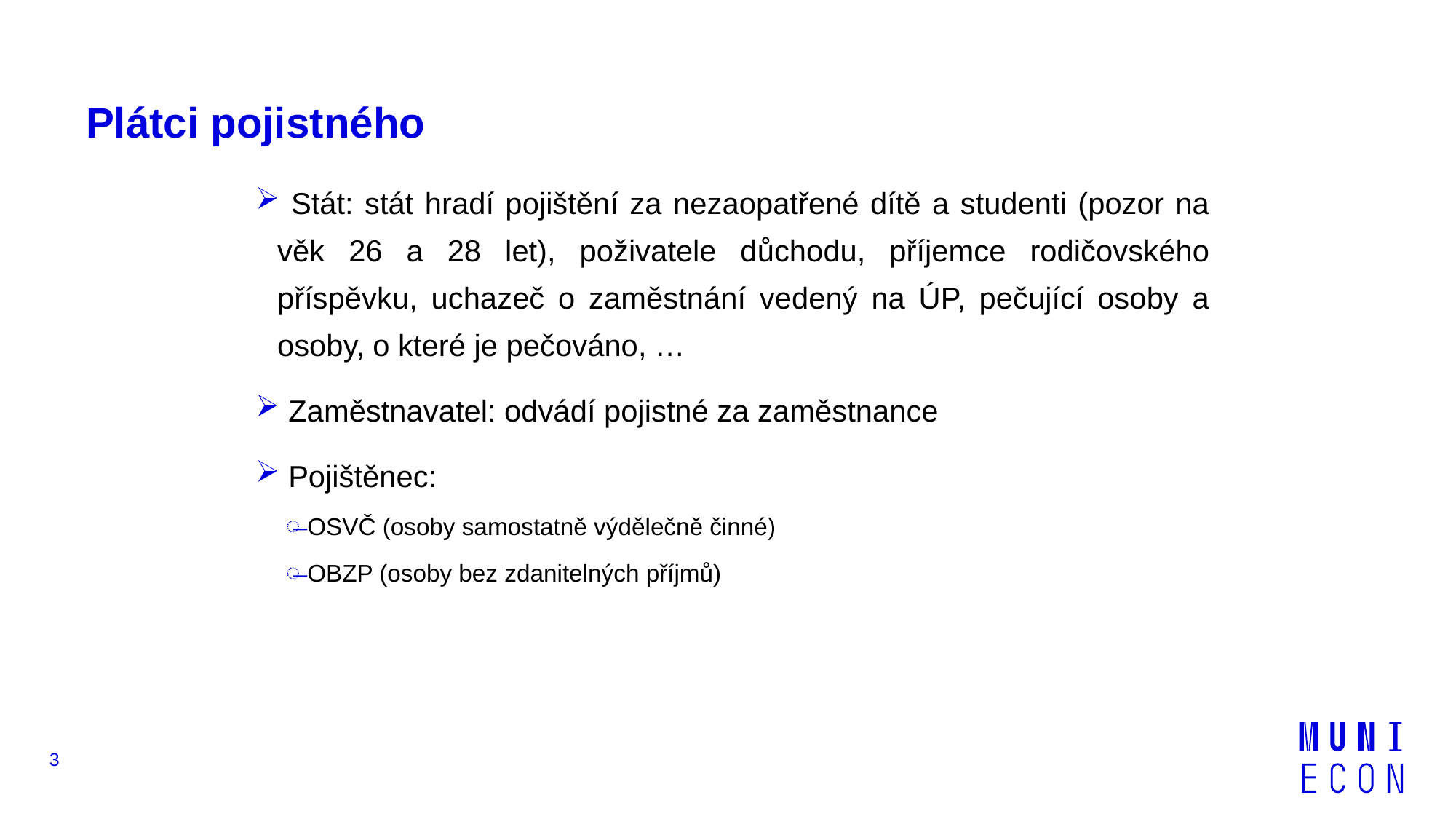

# Plátci pojistného
 Stát: stát hradí pojištění za nezaopatřené dítě a studenti (pozor na věk 26 a 28 let), poživatele důchodu, příjemce rodičovského příspěvku, uchazeč o zaměstnání vedený na ÚP, pečující osoby a osoby, o které je pečováno, …
 Zaměstnavatel: odvádí pojistné za zaměstnance
 Pojištěnec:
OSVČ (osoby samostatně výdělečně činné)
OBZP (osoby bez zdanitelných příjmů)
3